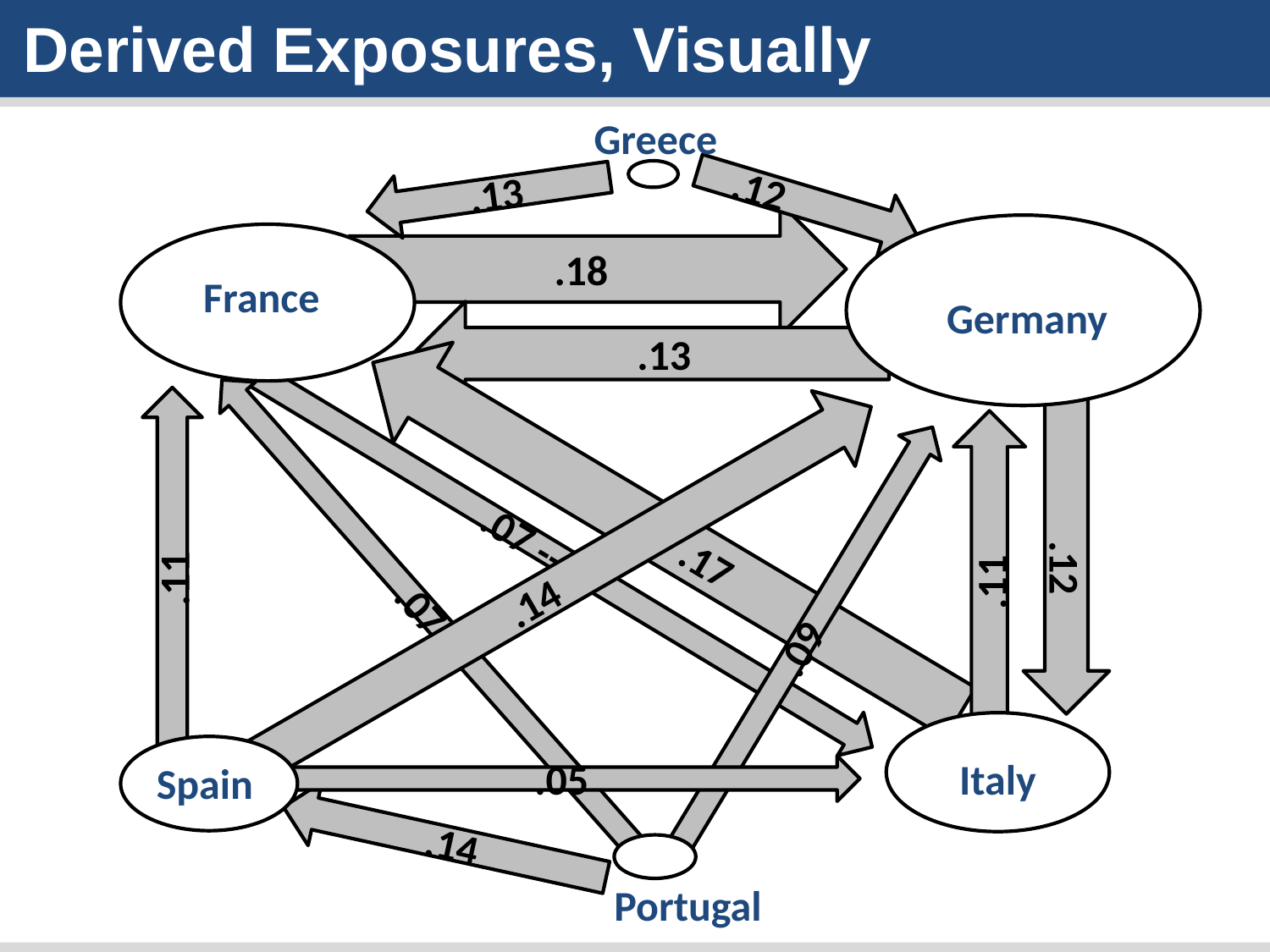

Derived Exposures, Visually
Greece

.13

.12
.18

France
Germany
.13
       .17
 	 .12
.07 ----
.11
.11
.14
.07 --
.09

Italy
Spain
.05
.14

Portugal